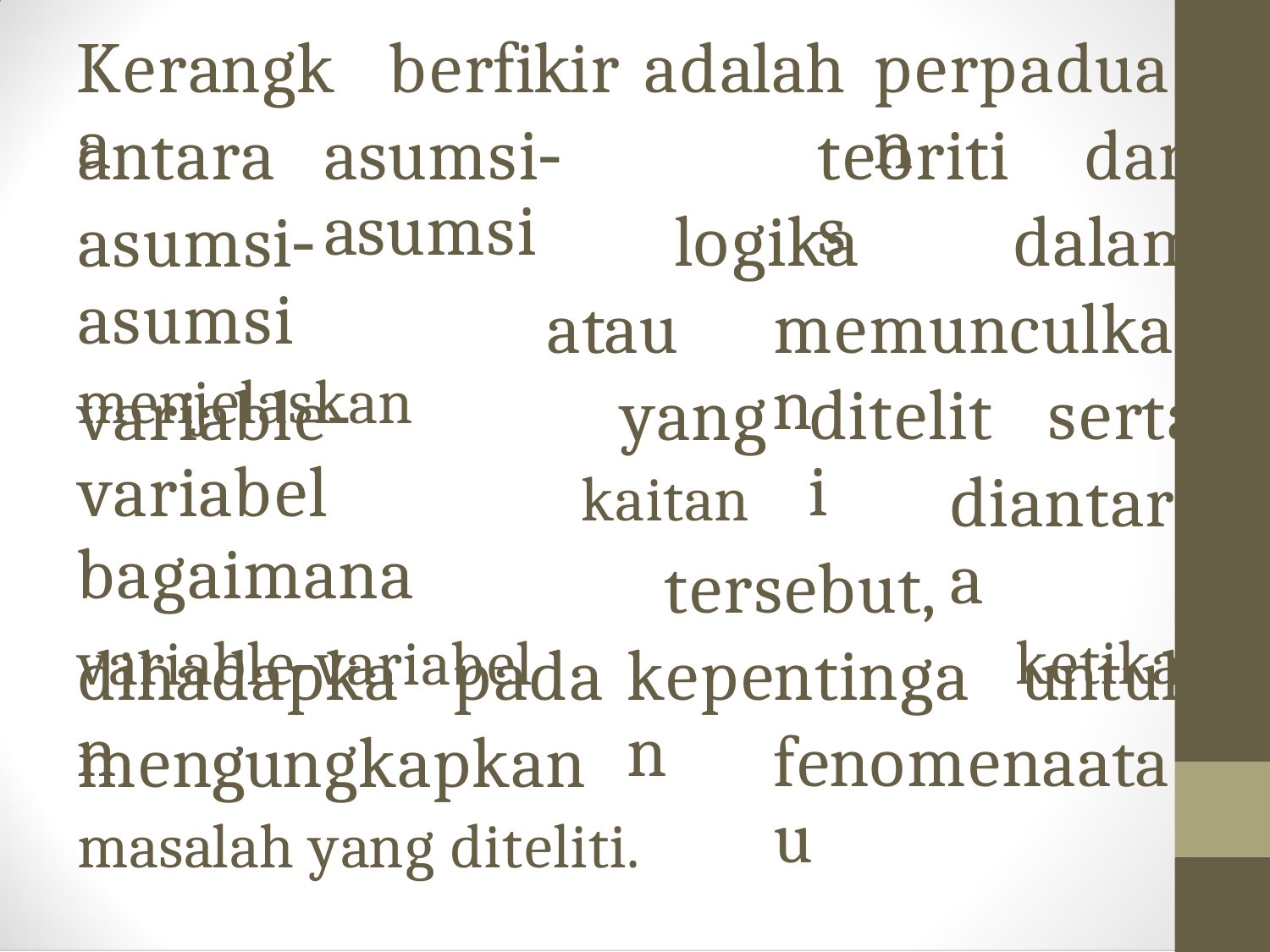

Kerangka
berfikir
adalah
perpaduan
antara
asumsi‐asumsi
teoritis
dan
asumsi‐asumsi
menjelaskan
logika
dalam
atau
memunculkan
variable‐variabel
bagaimana
variable‐variabel
yang
kaitan
diteliti
serta
diantara
ketika
tersebut,
dihadapkan
pada
kepentingan
untuk
mengungkapkan
masalah yang diteliti.
fenomenaatau